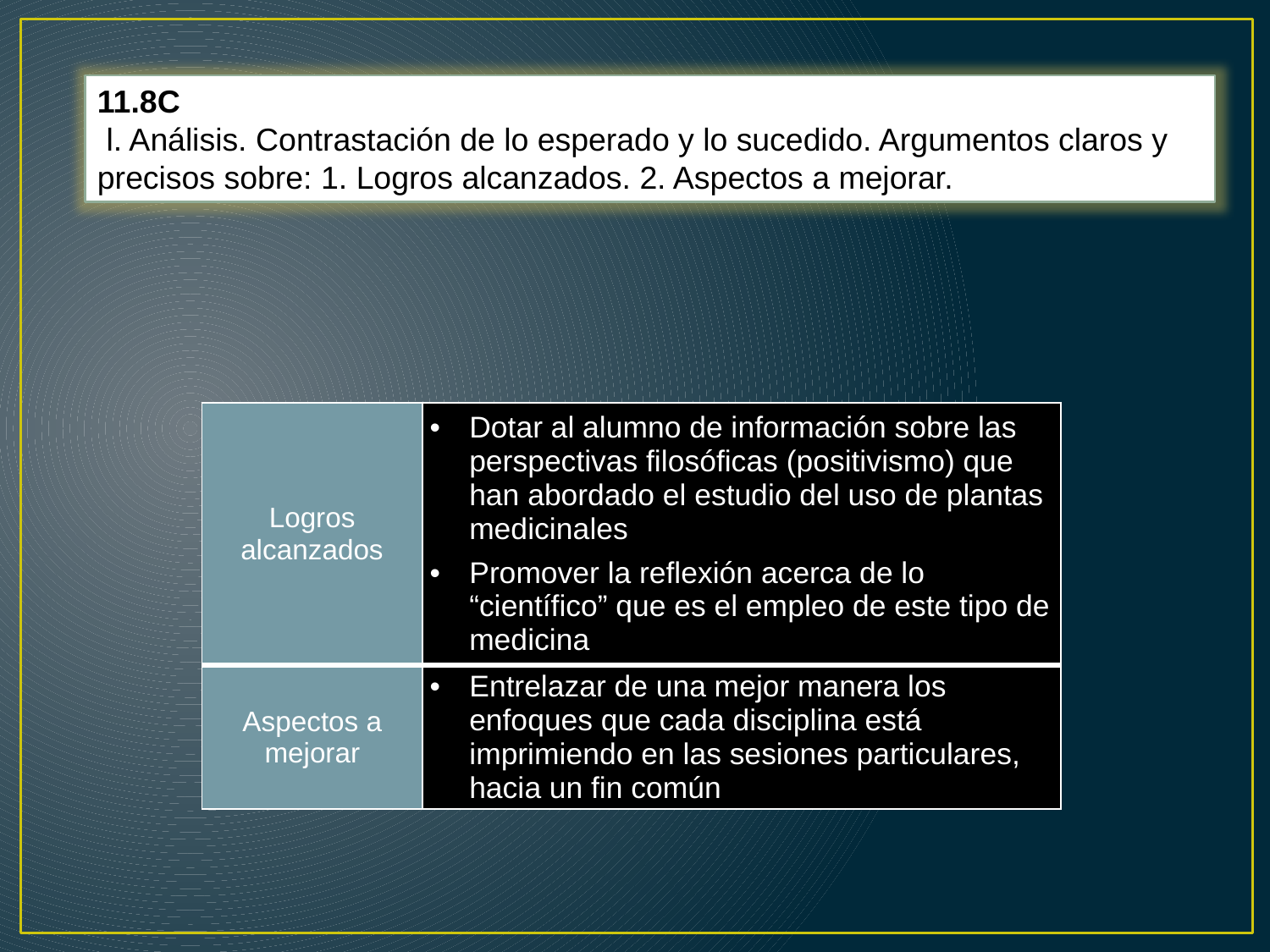

11.8C
 l. Análisis. Contrastación de lo esperado y lo sucedido. Argumentos claros y precisos sobre: 1. Logros alcanzados. 2. Aspectos a mejorar.
| Logros alcanzados | Dotar al alumno de información sobre las perspectivas filosóficas (positivismo) que han abordado el estudio del uso de plantas medicinales Promover la reflexión acerca de lo “científico” que es el empleo de este tipo de medicina |
| --- | --- |
| Aspectos a mejorar | Entrelazar de una mejor manera los enfoques que cada disciplina está imprimiendo en las sesiones particulares, hacia un fin común |